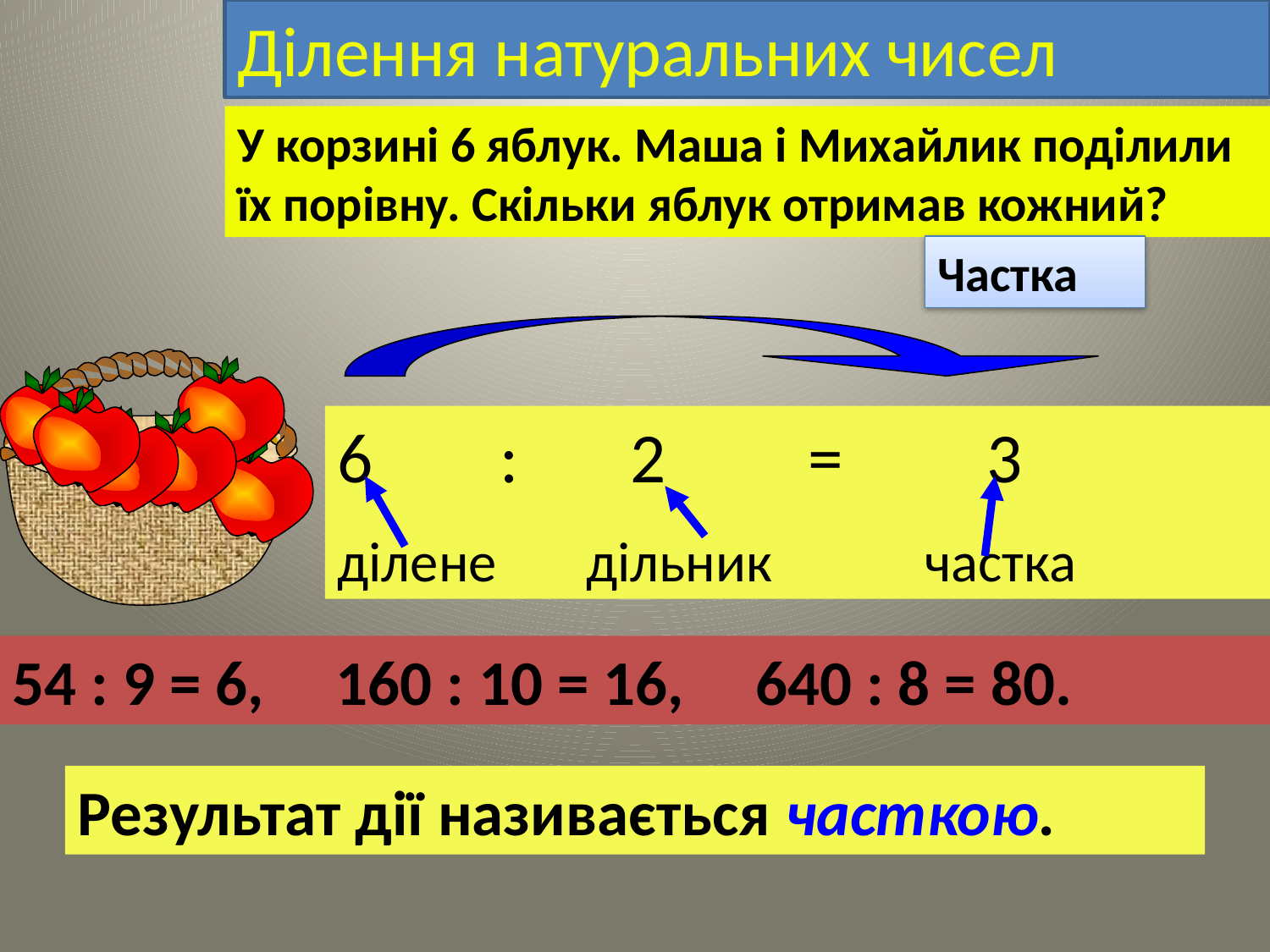

Ділення натуральних чисел

У корзині 6 яблук. Маша і Михайлик поділили їх порівну. Скільки яблук отримав кожний?
Частка

6        :       2         =         3
ділене       дільник            частка

54 : 9 = 6,     160 : 10 = 16,     640 : 8 = 80.
Результат дії називається часткою.